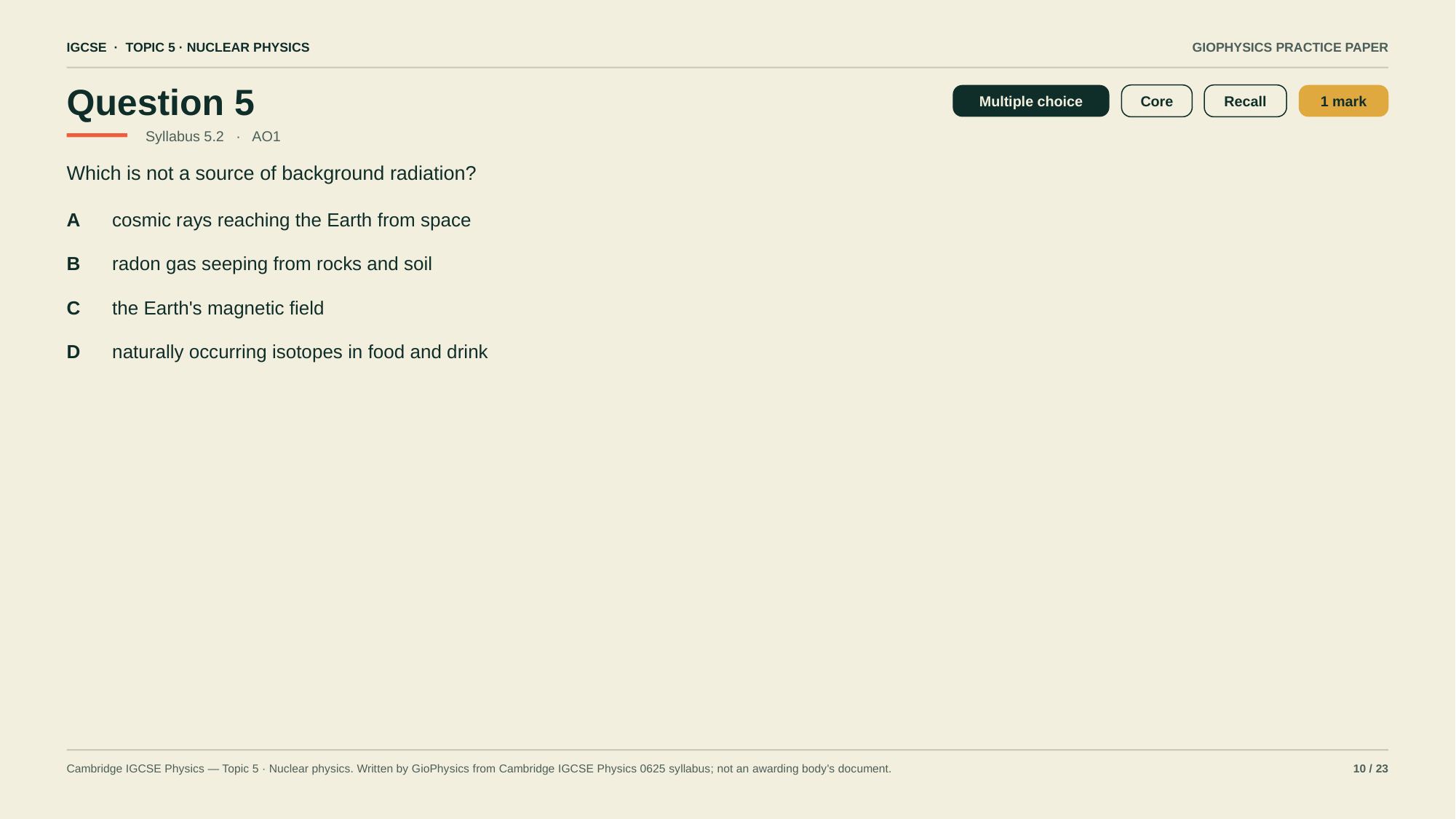

IGCSE  ·  TOPIC 5 · NUCLEAR PHYSICS
GIOPHYSICS PRACTICE PAPER

Question 5

Multiple choice

Core

Recall

1 mark
Syllabus 5.2   ·   AO1

Which is not a source of background radiation?
A
cosmic rays reaching the Earth from space
B
radon gas seeping from rocks and soil
C
the Earth's magnetic field
D
naturally occurring isotopes in food and drink

Cambridge IGCSE Physics — Topic 5 · Nuclear physics. Written by GioPhysics from Cambridge IGCSE Physics 0625 syllabus; not an awarding body's document.
10 / 23